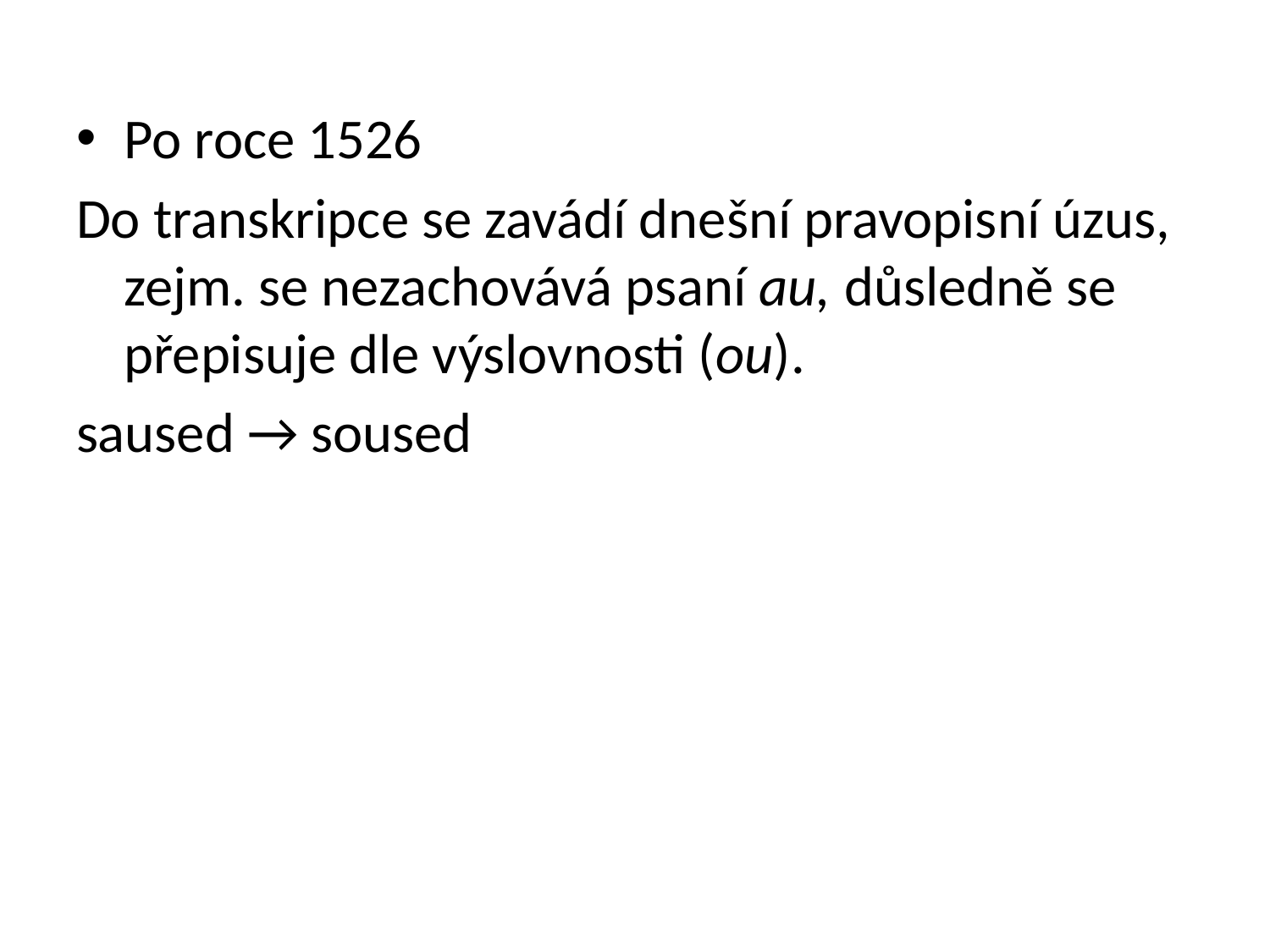

Po roce 1526
Do transkripce se zavádí dnešní pravopisní úzus, zejm. se nezachovává psaní au, důsledně se přepisuje dle výslovnosti (ou).
saused → soused